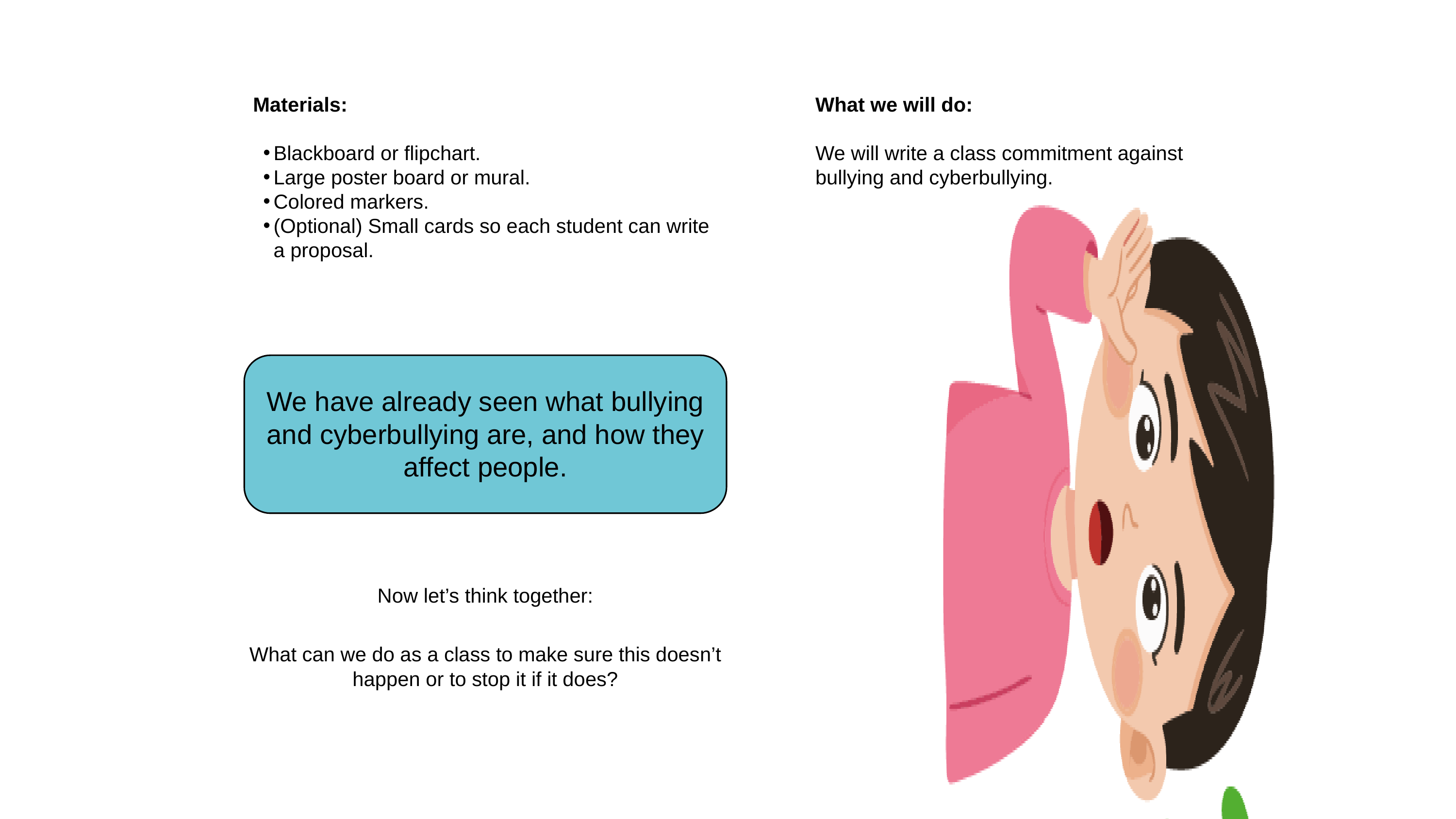

Materials:

Blackboard or flipchart.
Large poster board or mural.
Colored markers.
(Optional) Small cards so each student can write a proposal.
What we will do:

We will write a class commitment against bullying and cyberbullying.

We have already seen what bullying and cyberbullying are, and how they affect people.
Now let’s think together:
What can we do as a class to make sure this doesn’t happen or to stop it if it does?